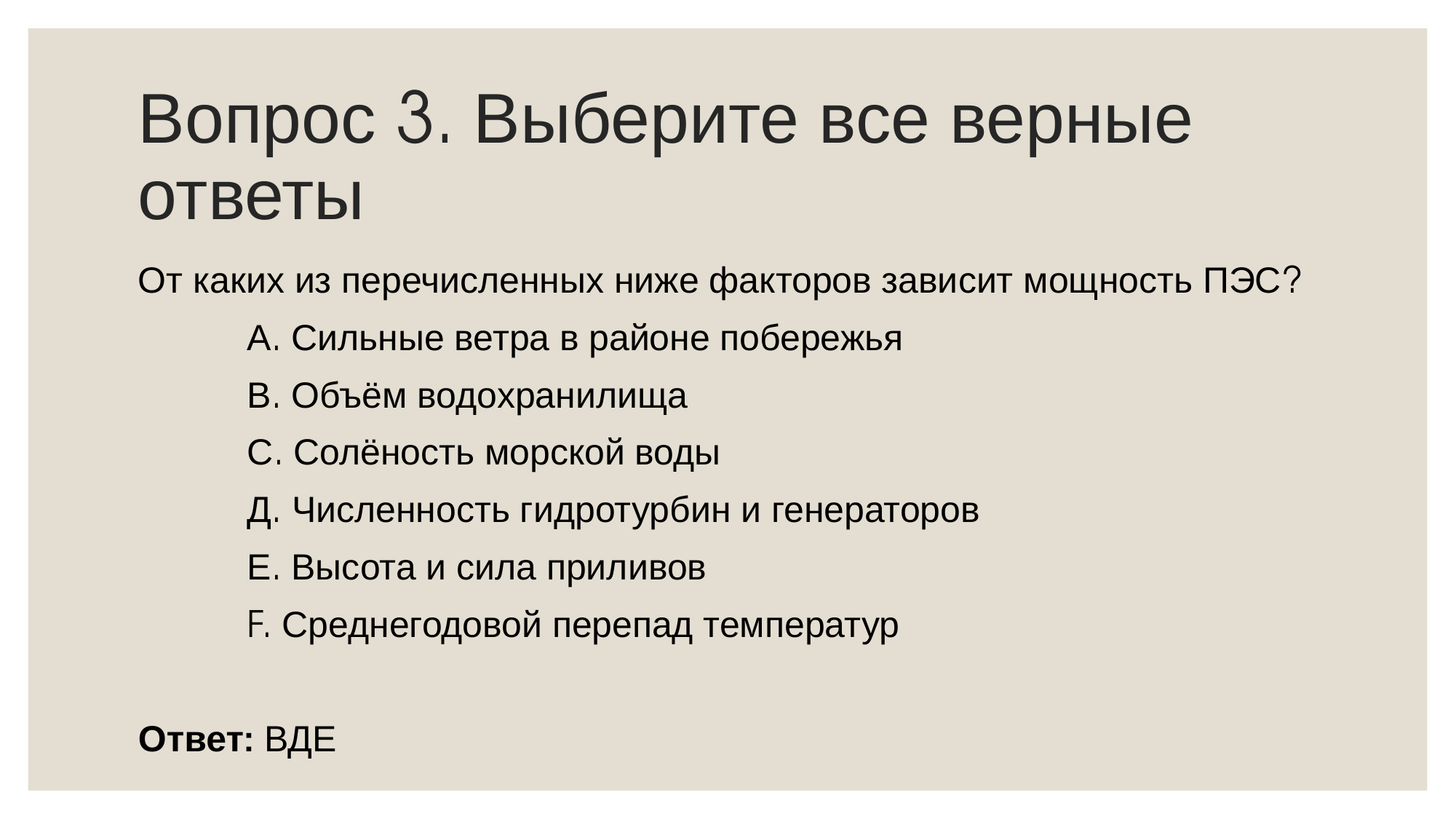

# Вопрос 3. Выберите все верные ответы
От каких из перечисленных ниже факторов зависит мощность ПЭС?
	А. Сильные ветра в районе побережья
	В. Объём водохранилища
	С. Солёность морской воды
	Д. Численность гидротурбин и генераторов
	Е. Высота и сила приливов
	F. Среднегодовой перепад температур

Ответ: ВДЕ